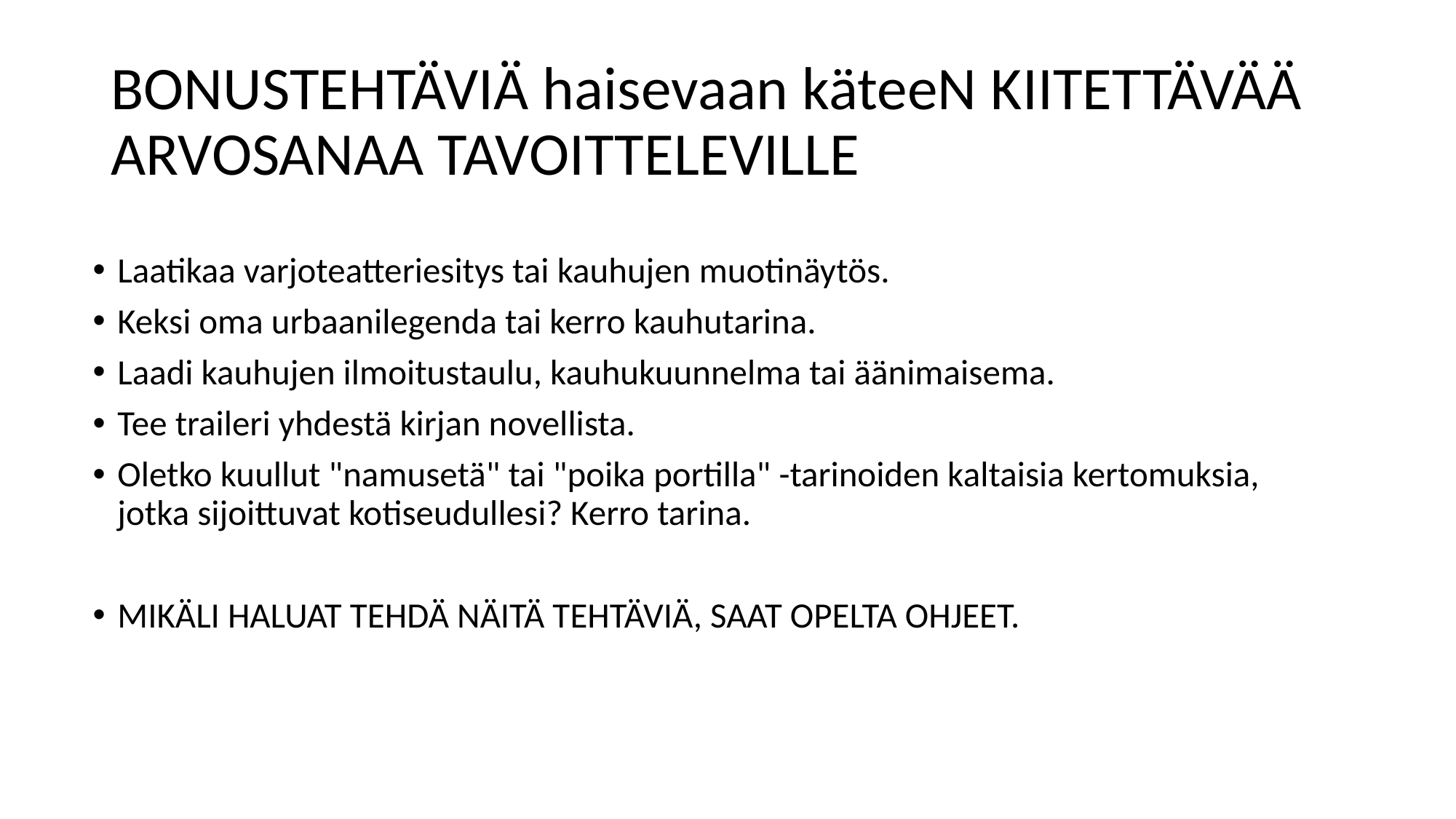

# BONUSTEHTÄVIÄ haisevaan käteeN KIITETTÄVÄÄ  ARVOSANAA TAVOITTELEVILLE
Laatikaa varjoteatteriesitys tai kauhujen muotinäytös.
Keksi oma urbaanilegenda tai kerro kauhutarina.
Laadi kauhujen ilmoitustaulu, kauhukuunnelma tai äänimaisema.
Tee traileri yhdestä kirjan novellista.
Oletko kuullut "namusetä" tai "poika portilla" -tarinoiden kaltaisia kertomuksia, jotka sijoittuvat kotiseudullesi? Kerro tarina.

MIKÄLI HALUAT TEHDÄ NÄITÄ TEHTÄVIÄ, SAAT OPELTA OHJEET.